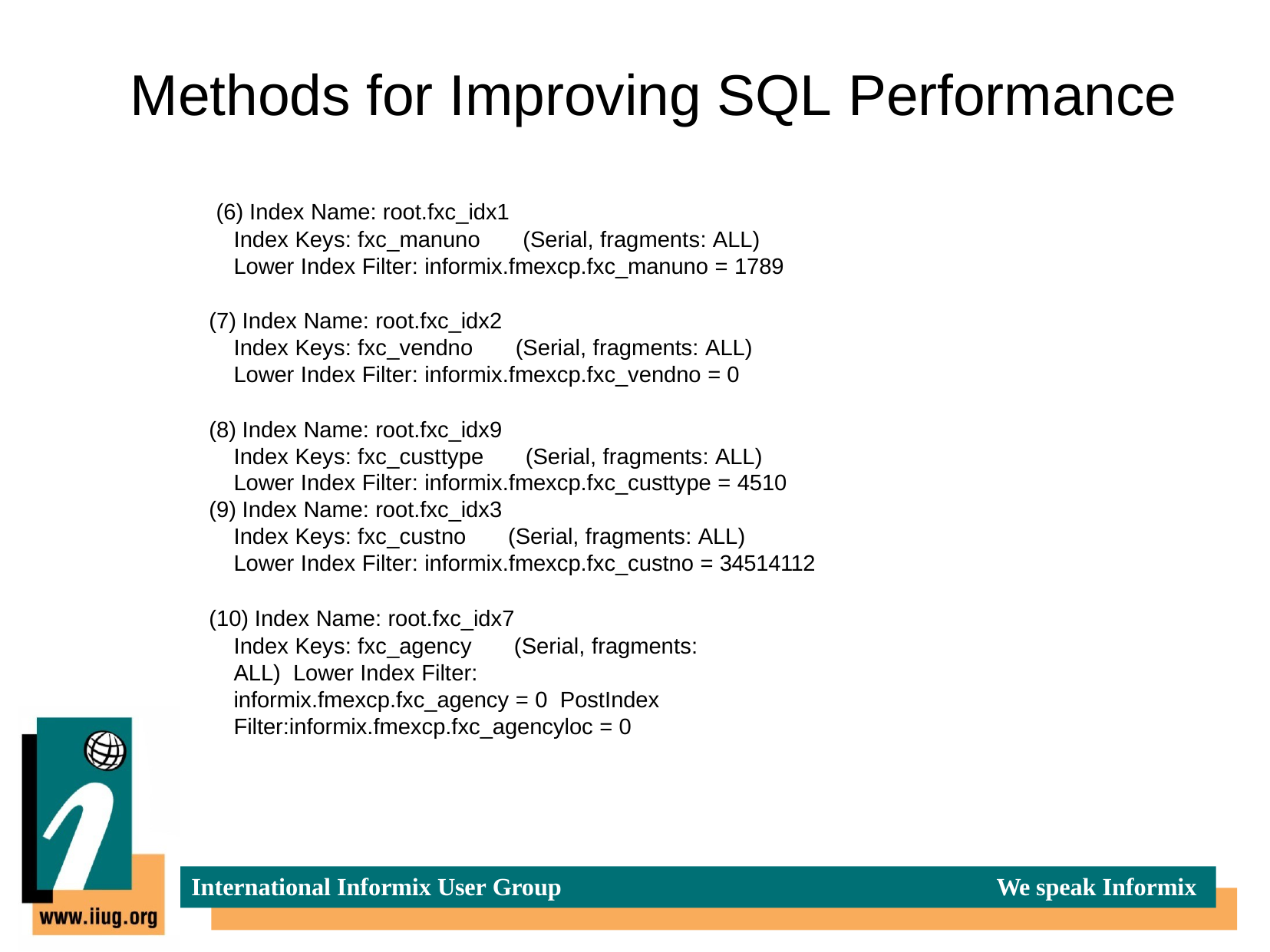

# Methods for Improving SQL Performance
Index Name: root.fxc_idx1
Index Keys: fxc_manuno	(Serial, fragments: ALL)
Lower Index Filter: informix.fmexcp.fxc_manuno = 1789

Index Name: root.fxc_idx2
Index Keys: fxc_vendno	(Serial, fragments: ALL)
Lower Index Filter: informix.fmexcp.fxc_vendno = 0

Index Name: root.fxc_idx9
Index Keys: fxc_custtype	(Serial, fragments: ALL)
Lower Index Filter: informix.fmexcp.fxc_custtype = 4510
Index Name: root.fxc_idx3
Index Keys: fxc_custno	(Serial, fragments: ALL)
Lower Index Filter: informix.fmexcp.fxc_custno = 34514112

Index Name: root.fxc_idx7
Index Keys: fxc_agency	(Serial, fragments: ALL)  Lower Index Filter: informix.fmexcp.fxc_agency = 0  PostIndex Filter:informix.fmexcp.fxc_agencyloc = 0
International Informix User Group
We speak Informix